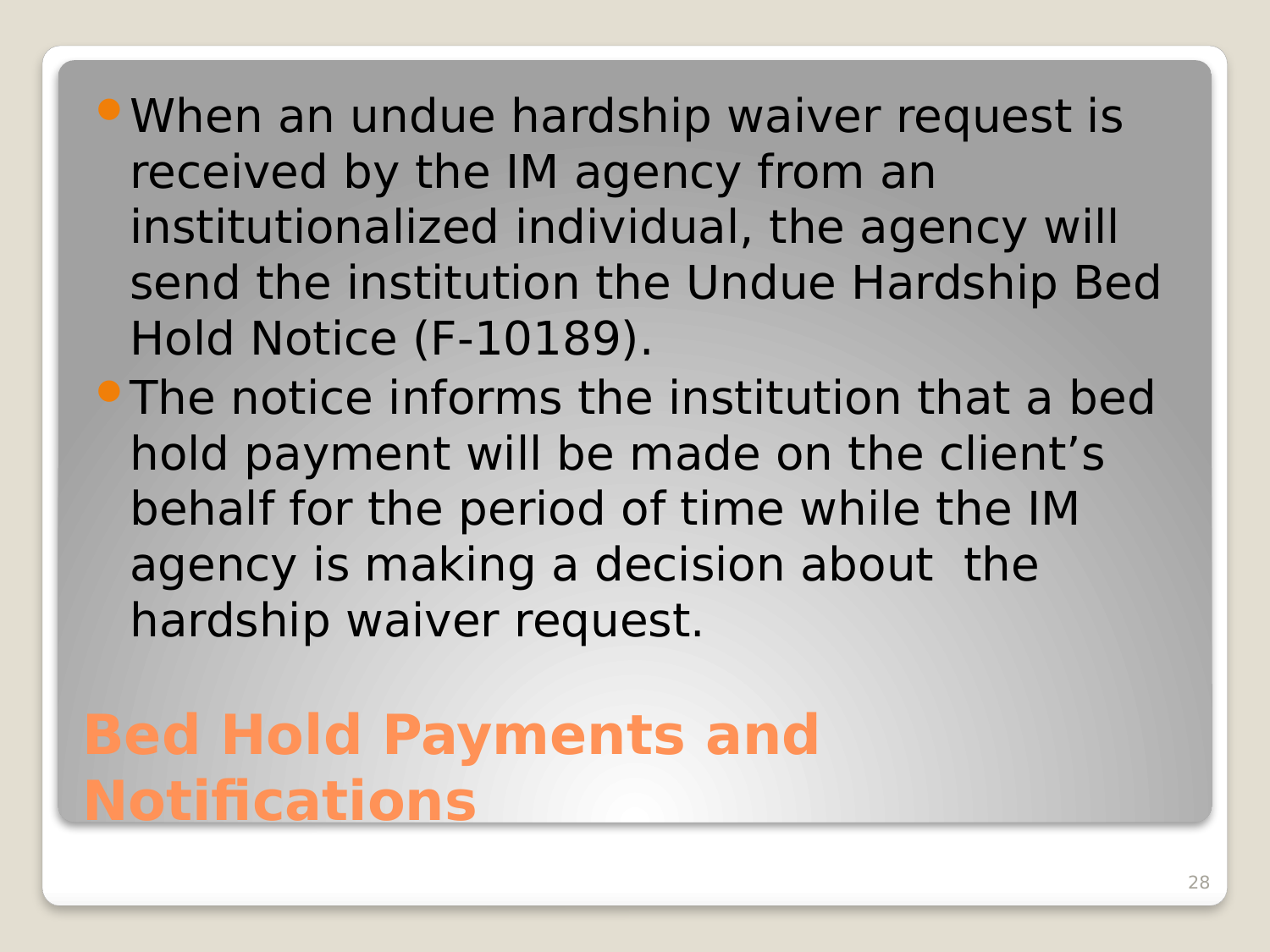

When an undue hardship waiver request is received by the IM agency from an institutionalized individual, the agency will send the institution the Undue Hardship Bed Hold Notice (F-10189).
The notice informs the institution that a bed hold payment will be made on the client’s behalf for the period of time while the IM agency is making a decision about  the hardship waiver request.
# Bed Hold Payments and Notifications
28